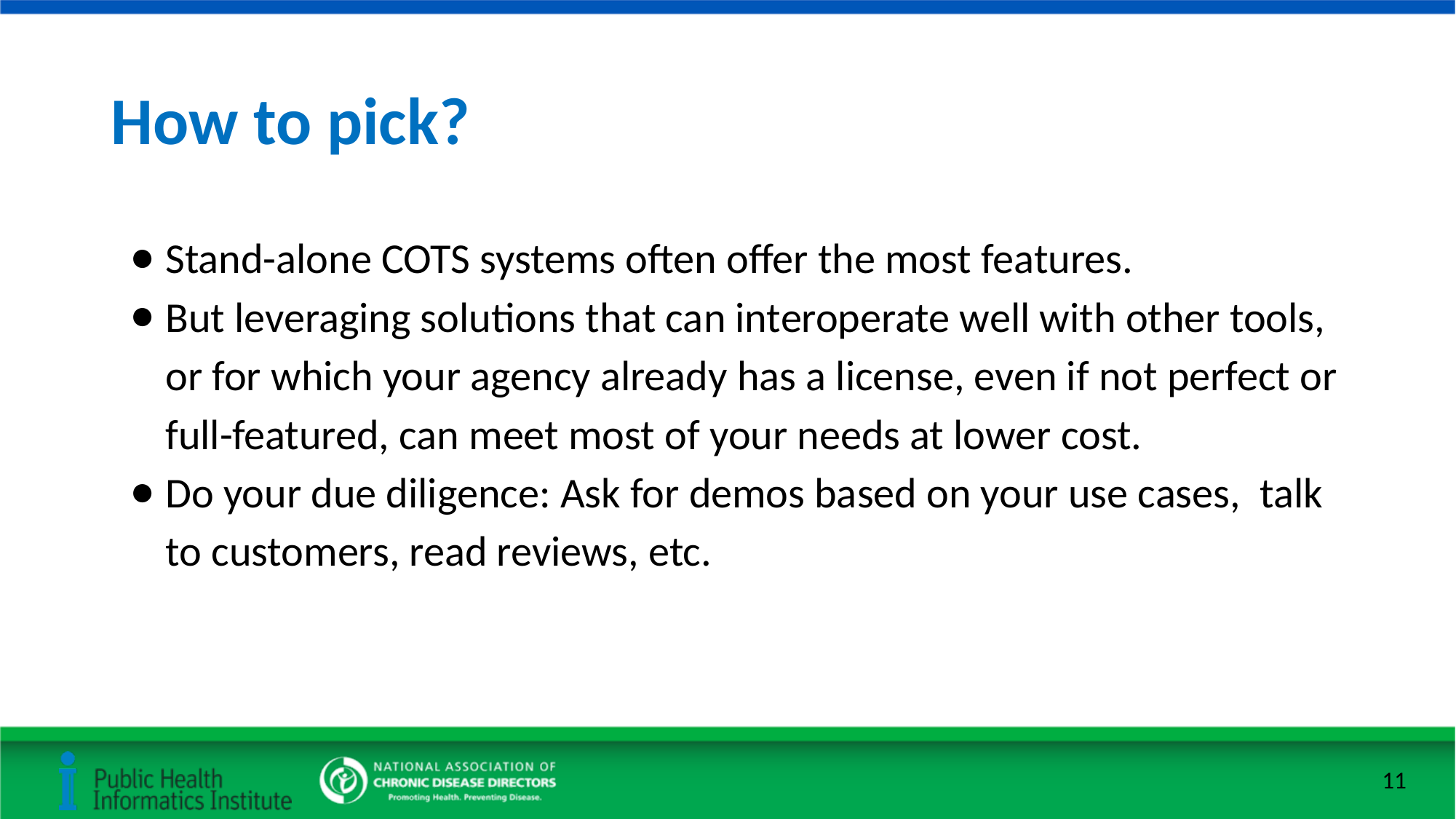

# How to pick?
Stand-alone COTS systems often offer the most features.
But leveraging solutions that can interoperate well with other tools, or for which your agency already has a license, even if not perfect or full-featured, can meet most of your needs at lower cost.
Do your due diligence: Ask for demos based on your use cases,  talk to customers, read reviews, etc.

11